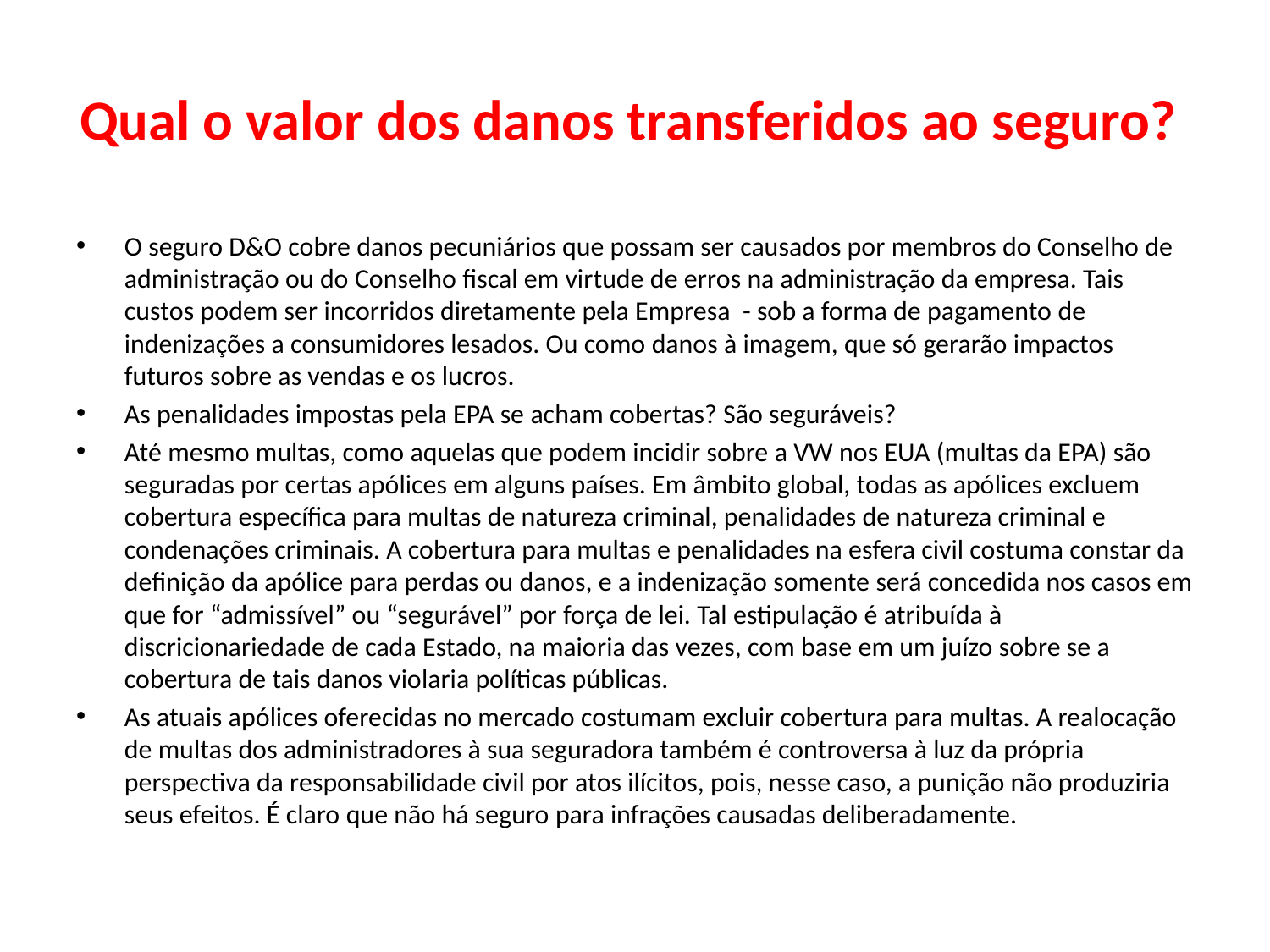

# Qual o valor dos danos transferidos ao seguro?
O seguro D&O cobre danos pecuniários que possam ser causados por membros do Conselho de administração ou do Conselho fiscal em virtude de erros na administração da empresa. Tais custos podem ser incorridos diretamente pela Empresa  - sob a forma de pagamento de indenizações a consumidores lesados. Ou como danos à imagem, que só gerarão impactos futuros sobre as vendas e os lucros.
As penalidades impostas pela EPA se acham cobertas? São seguráveis?
Até mesmo multas, como aquelas que podem incidir sobre a VW nos EUA (multas da EPA) são seguradas por certas apólices em alguns países. Em âmbito global, todas as apólices excluem cobertura específica para multas de natureza criminal, penalidades de natureza criminal e condenações criminais. A cobertura para multas e penalidades na esfera civil costuma constar da definição da apólice para perdas ou danos, e a indenização somente será concedida nos casos em que for “admissível” ou “segurável” por força de lei. Tal estipulação é atribuída à discricionariedade de cada Estado, na maioria das vezes, com base em um juízo sobre se a cobertura de tais danos violaria políticas públicas.
As atuais apólices oferecidas no mercado costumam excluir cobertura para multas. A realocação de multas dos administradores à sua seguradora também é controversa à luz da própria perspectiva da responsabilidade civil por atos ilícitos, pois, nesse caso, a punição não produziria seus efeitos. É claro que não há seguro para infrações causadas deliberadamente.